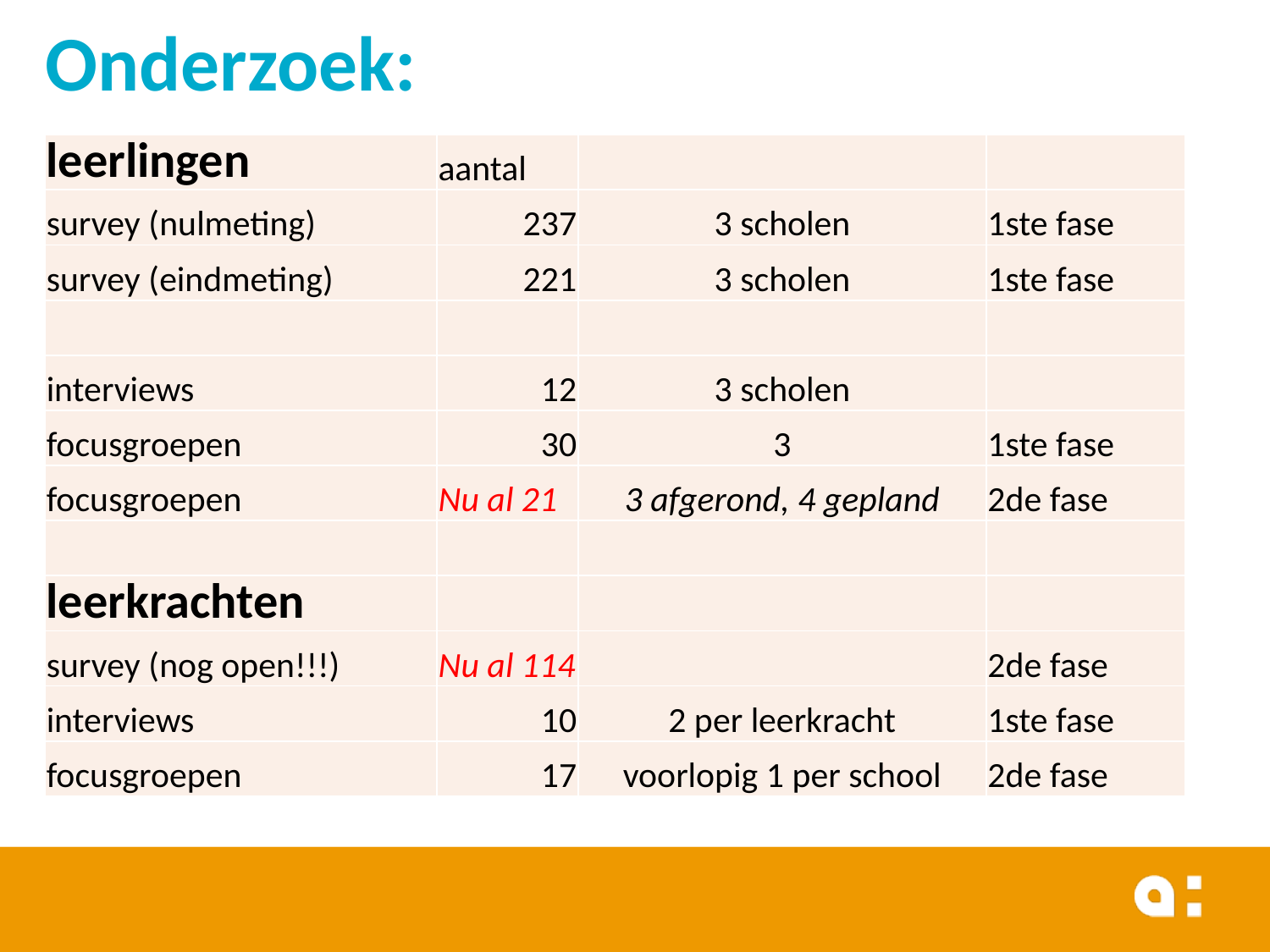

# Onderzoek:
| leerlingen | aantal |  |  |
| --- | --- | --- | --- |
| survey (nulmeting) | 237 | 3 scholen | 1ste fase |
| survey (eindmeting) | 221 | 3 scholen | 1ste fase |
|  |  |  |  |
| interviews | 12 | 3 scholen |  |
| focusgroepen | 30 | 3 | 1ste fase |
| focusgroepen | Nu al 21 | 3 afgerond, 4 gepland | 2de fase |
|  |  |  |  |
| leerkrachten |  |  |  |
| survey (nog open!!!) | Nu al 114 |  | 2de fase |
| interviews | 10 | 2 per leerkracht | 1ste fase |
| focusgroepen | 17 | voorlopig 1 per school | 2de fase |